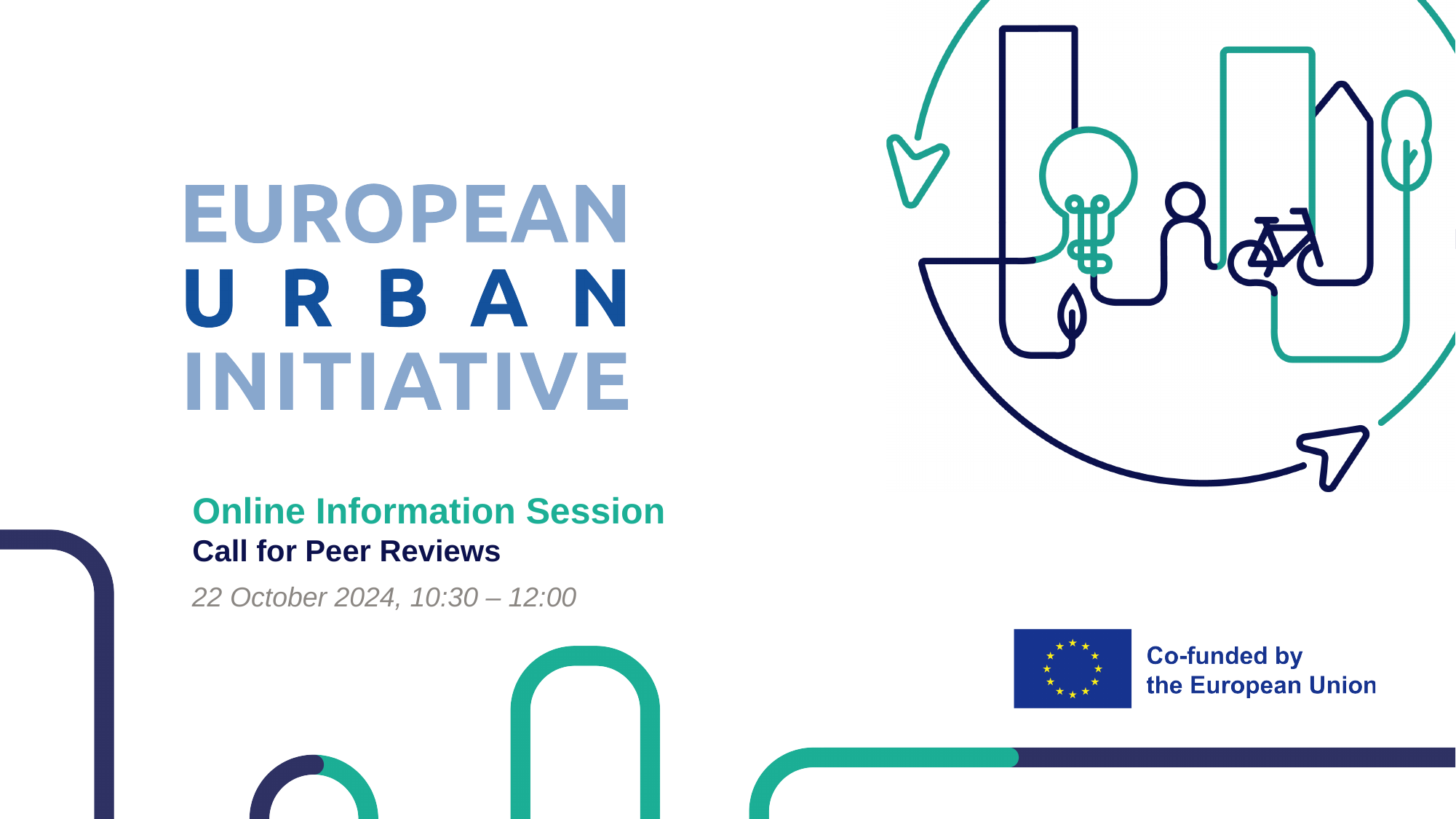

Online Information Session
Call for Peer Reviews

22 October 2024, 10:30 – 12:00